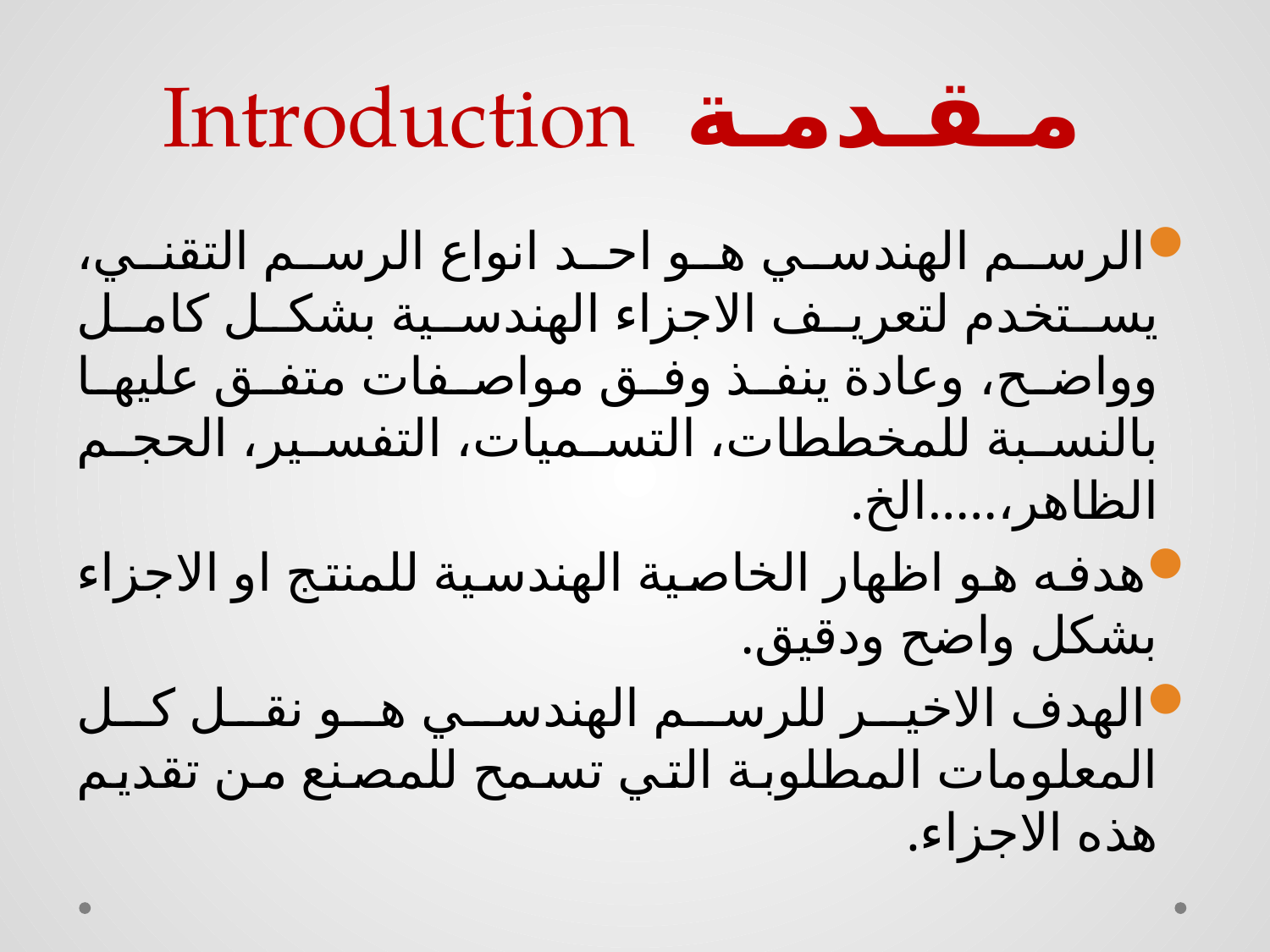

# مـقـدمـة  Introduction
الرسم الهندسي هو احد انواع الرسم التقني، يستخدم لتعريف الاجزاء الهندسية بشكل كامل وواضح، وعادة ينفذ وفق مواصفات متفق عليها بالنسبة للمخططات، التسميات، التفسير، الحجم الظاهر،.....الخ.
هدفه هو اظهار الخاصية الهندسية للمنتج او الاجزاء بشكل واضح ودقيق.
الهدف الاخير للرسم الهندسي هو نقل كل المعلومات المطلوبة التي تسمح للمصنع من تقديم هذه الاجزاء.